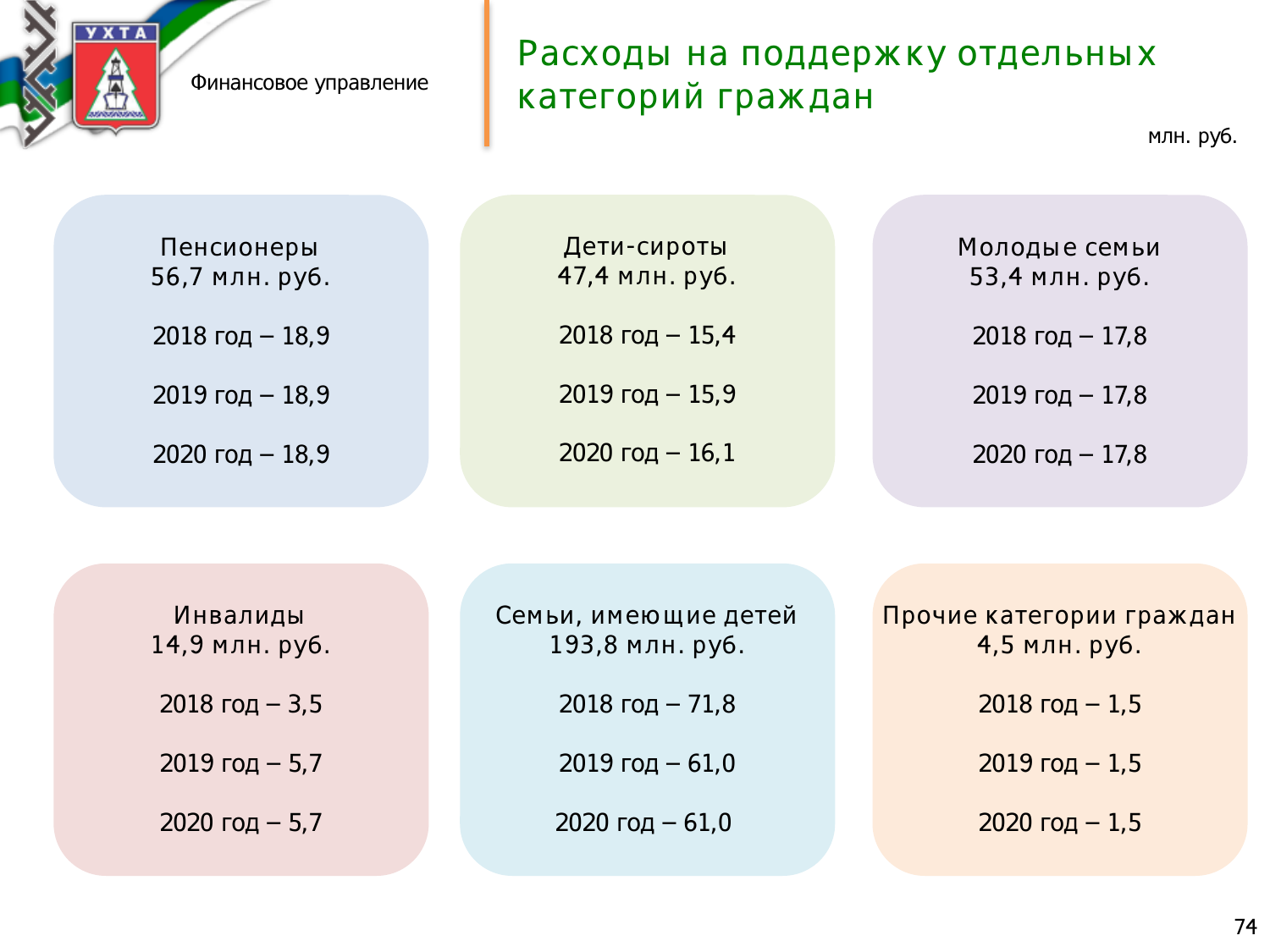

# Расходы на поддержку отдельных категорий граждан
млн. руб.

Дети-сироты
47,4 млн. руб.

2018 год – 15,4

2019 год – 15,9

2020 год – 16,1
Пенсионеры
56,7 млн. руб.

2018 год – 18,9

2019 год – 18,9

2020 год – 18,9
Молодые семьи
53,4 млн. руб.

2018 год – 17,8

2019 год – 17,8

2020 год – 17,8

Инвалиды
14,9 млн. руб.

2018 год – 3,5

2019 год – 5,7

2020 год – 5,7
Семьи, имеющие детей
193,8 млн. руб.

2018 год – 71,8

2019 год – 61,0

2020 год – 61,0
Прочие категории граждан
4,5 млн. руб.

2018 год – 1,5

2019 год – 1,5

2020 год – 1,5
74